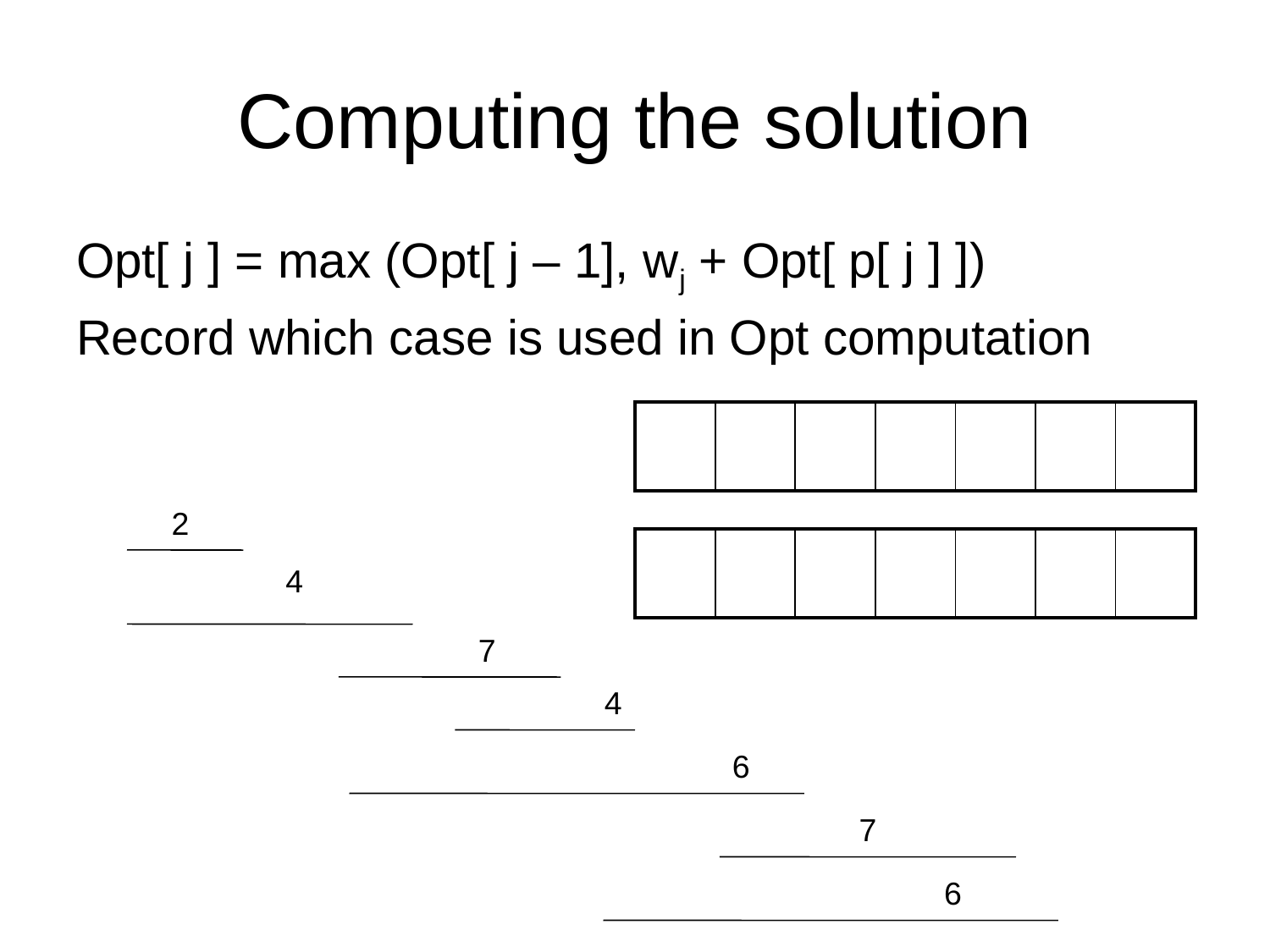

# Computing the solution
Opt[ j ] = max (Opt[ j – 1], wj + Opt[ p[ j ] ])
Record which case is used in Opt computation
|  |  |  |  |  |  |  |
| --- | --- | --- | --- | --- | --- | --- |
2
|  |  |  |  |  |  |  |
| --- | --- | --- | --- | --- | --- | --- |

4

7

4

6

7

6